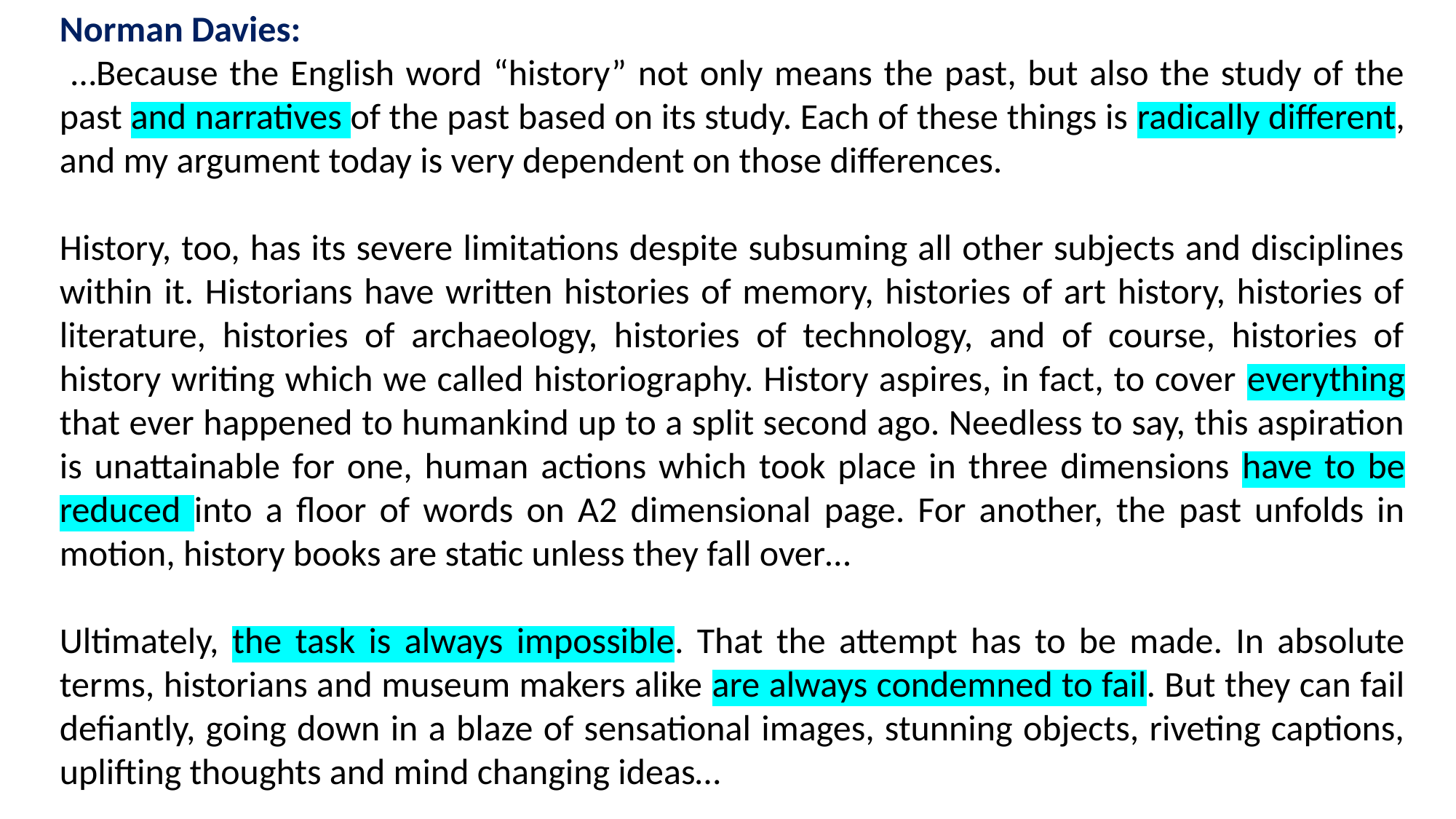

Norman Davies:
 …Because the English word “history” not only means the past, but also the study of the past and narratives of the past based on its study. Each of these things is radically different, and my argument today is very dependent on those differences.

History, too, has its severe limitations despite subsuming all other subjects and disciplines within it. Historians have written histories of memory, histories of art history, histories of literature, histories of archaeology, histories of technology, and of course, histories of history writing which we called historiography. History aspires, in fact, to cover everything that ever happened to humankind up to a split second ago. Needless to say, this aspiration is unattainable for one, human actions which took place in three dimensions have to be reduced into a floor of words on A2 dimensional page. For another, the past unfolds in motion, history books are static unless they fall over…

Ultimately, the task is always impossible. That the attempt has to be made. In absolute terms, historians and museum makers alike are always condemned to fail. But they can fail defiantly, going down in a blaze of sensational images, stunning objects, riveting captions, uplifting thoughts and mind changing ideas…